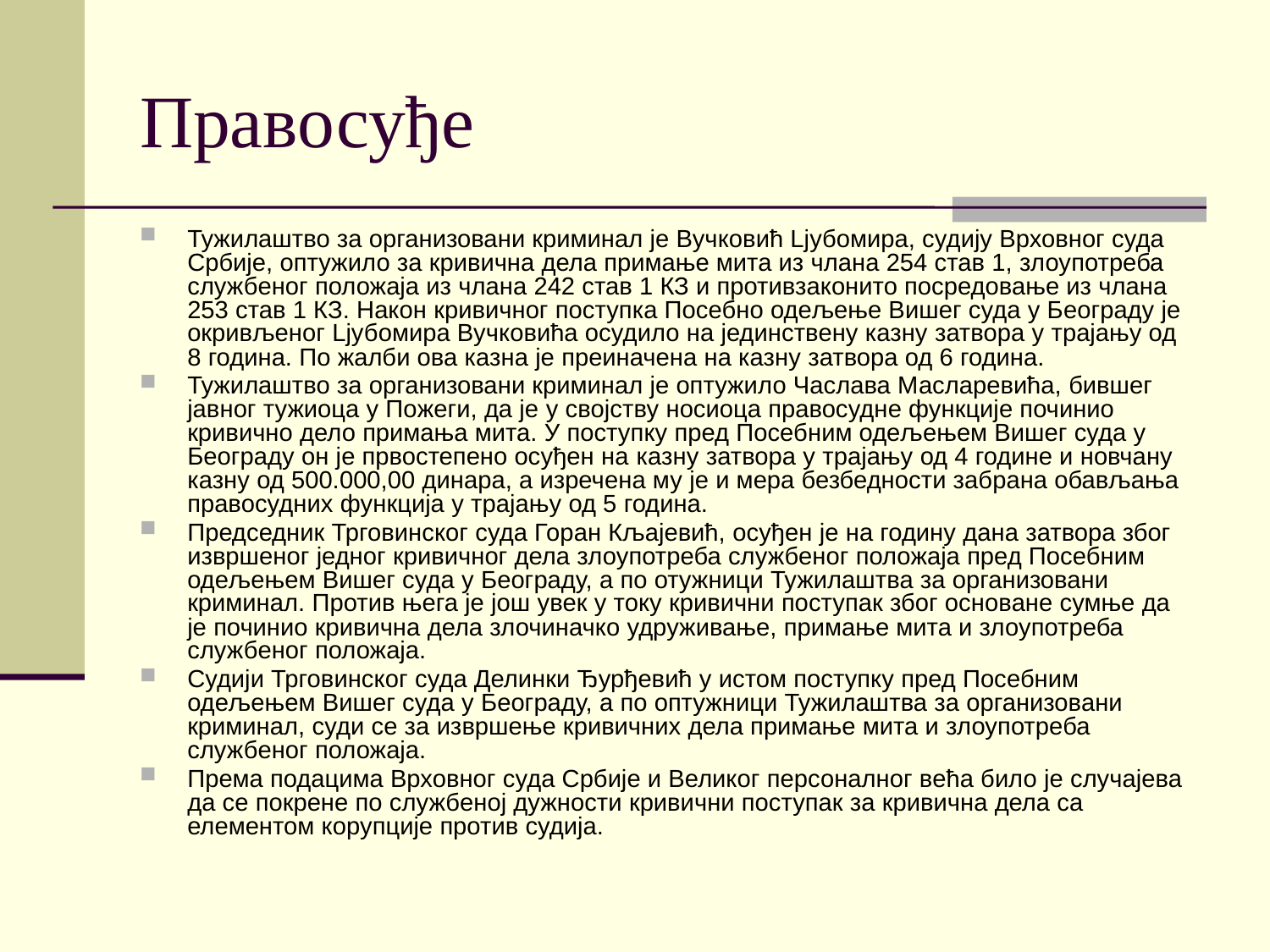

# Правосуђе
Тужилаштво за организовани криминал је Вучковић Ljубомира, судију Врховног суда Србије, оптужило за кривична дела примање мита из члана 254 став 1, злоупотреба службеног положаја из члана 242 став 1 КЗ и противзаконито посредовање из члана 253 став 1 КЗ. Након кривичног поступка Посебно одељење Вишег суда у Београду је окривљеног Ljубомира Вучковића осудило на јединствену казну затвора у трајању од 8 година. По жалби ова казна је преиначена на казну затвора од 6 година.
Тужилаштво за организовани криминал је оптужило Часлава Масларевића, бившег јавног тужиоца у Пожеги, да је у својству носиоца правосудне функције починио кривично дело примања мита. У поступку пред Посебним одељењем Вишег суда у Београду он је првостепено осуђен на казну затвора у трајању од 4 године и новчану казну од 500.000,00 динара, а изречена му је и мера безбедности забрана обављања правосудних функција у трајању од 5 година.
Председник Трговинског суда Горан Кљајевић, осуђен је на годину дана затвора због извршеног једног кривичног дела злоупотреба службеног положаја пред Посебним одељењем Вишег суда у Београду, а по отужници Тужилаштва за организовани криминал. Против њега је још увек у току кривични поступак због основане сумње да је починио кривична дела злочиначко удруживање, примање мита и злоупотреба службеног положаја.
Судији Трговинског суда Делинки Ђурђевић у истом поступку пред Посебним одељењем Вишег суда у Београду, а по оптужници Тужилаштва за организовани криминал, суди се за извршење кривичних дела примање мита и злоупотреба службеног положаја.
Према подацима Врховног суда Србије и Великог персоналног већа било је случајева да се покрене по службеној дужности кривични поступак за кривична дела са елементом корупције против судија.